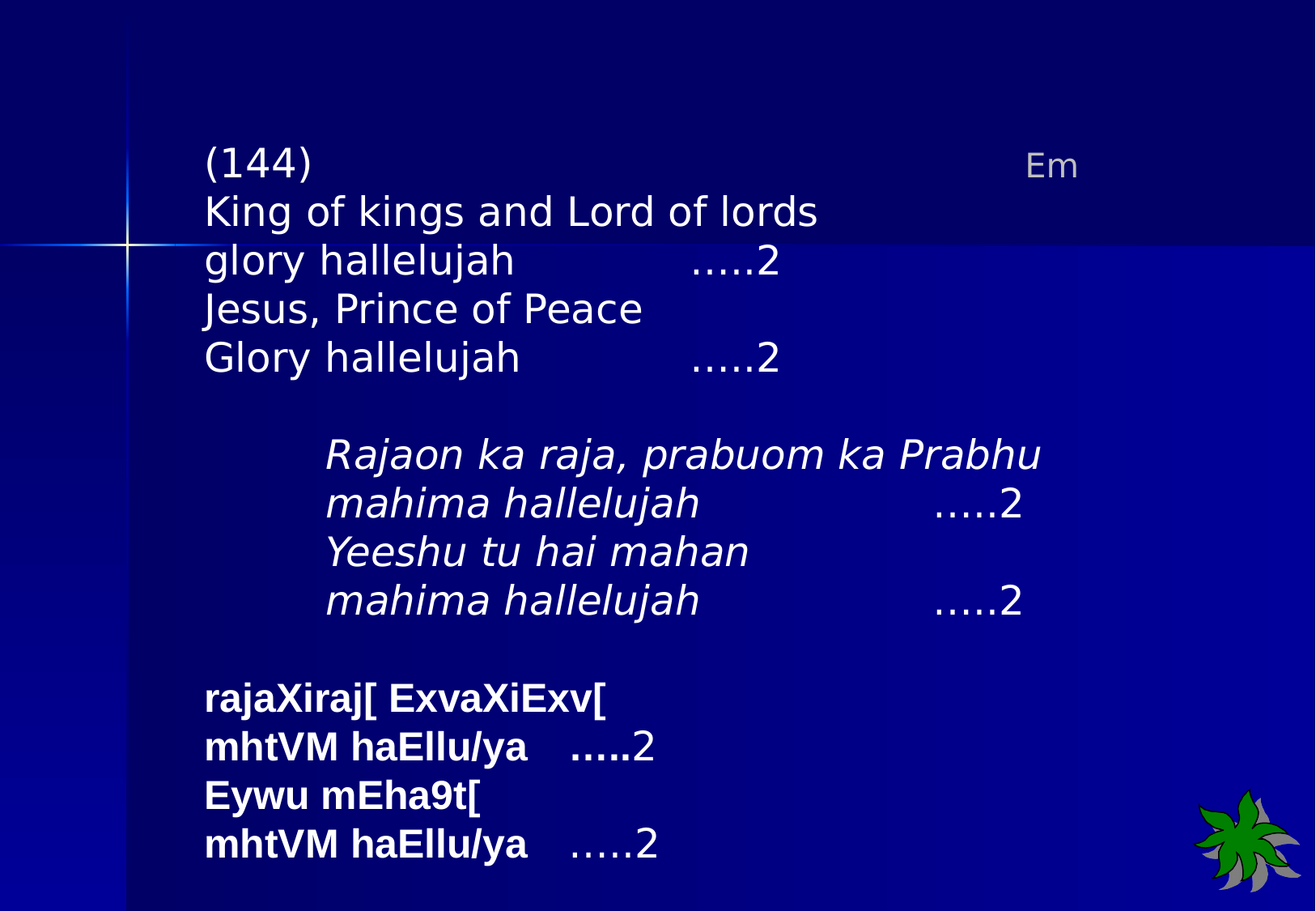

(144)	                                                      Em
King of kings and Lord of lords
glory hallelujah		…..2
Jesus, Prince of Peace
Glory hallelujah		…..2

	Rajaon ka raja, prabuom ka Prabhu
	mahima hallelujah		…..2
	Yeeshu tu hai mahan
	mahima hallelujah		…..2

rajaXiraj[ ExvaXiExv[
mhtVM haEllu/ya	…..2
Eywu mEha9t[
mhtVM haEllu/ya	…..2